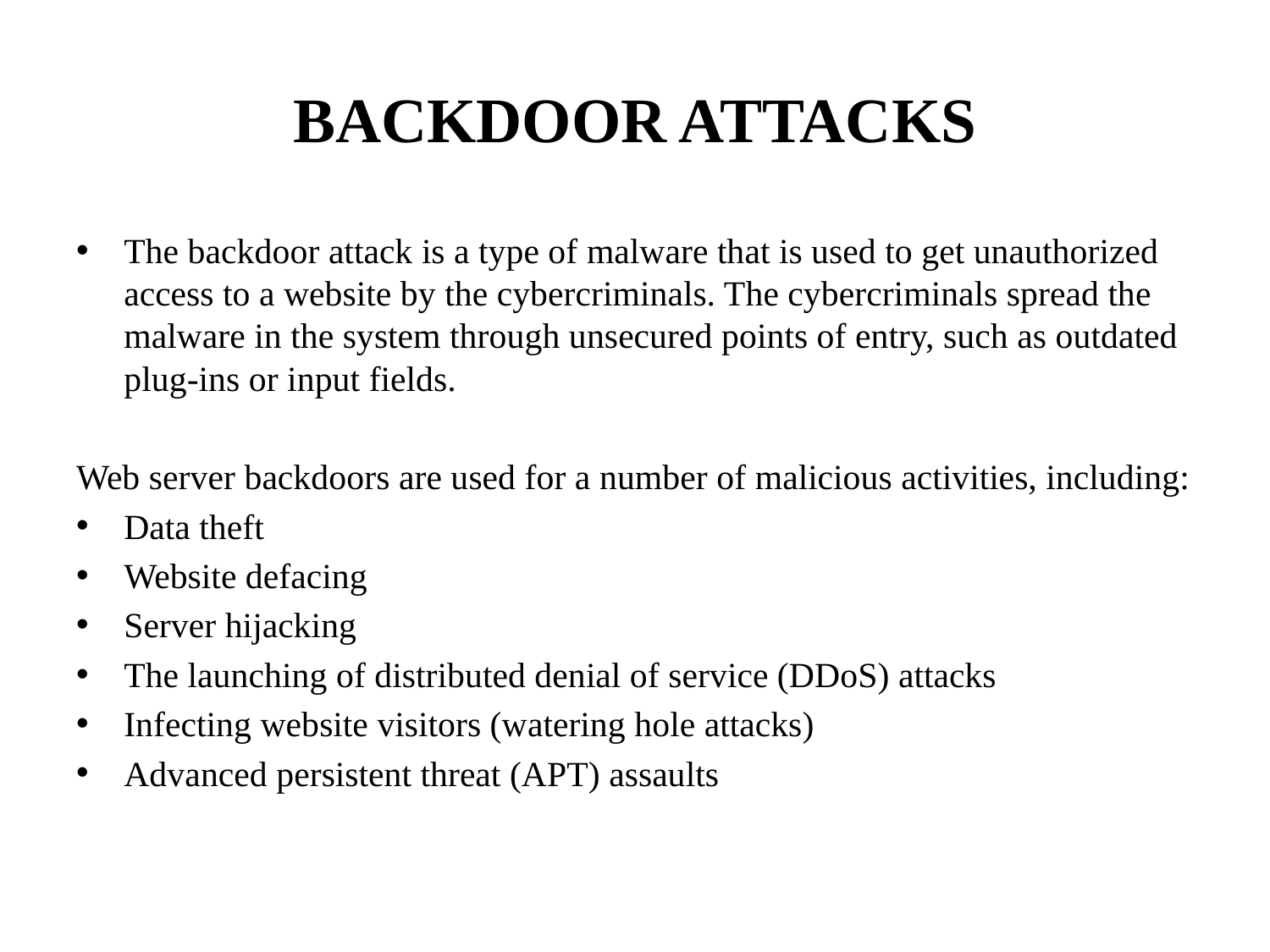

# BACKDOOR ATTACKS
The backdoor attack is a type of malware that is used to get unauthorized access to a website by the cybercriminals. The cybercriminals spread the malware in the system through unsecured points of entry, such as outdated plug-ins or input fields.

Web server backdoors are used for a number of malicious activities, including:
Data theft
Website defacing
Server hijacking
The launching of distributed denial of service (DDoS) attacks
Infecting website visitors (watering hole attacks)
Advanced persistent threat (APT) assaults